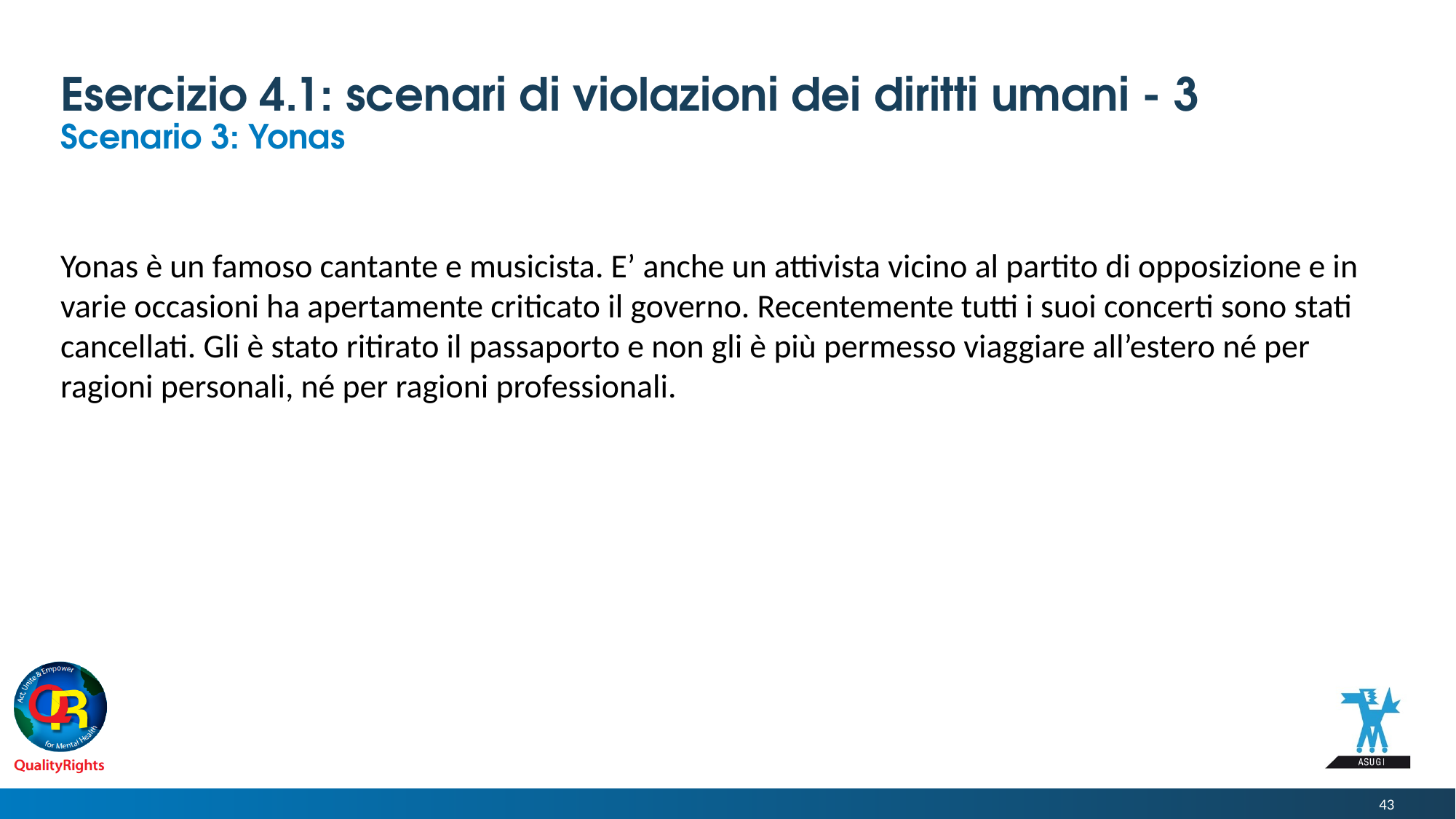

# Esercizio 4.1: scenari di violazioni dei diritti umani - 3
Scenario 3: Yonas

Yonas è un famoso cantante e musicista. E’ anche un attivista vicino al partito di opposizione e in varie occasioni ha apertamente criticato il governo. Recentemente tutti i suoi concerti sono stati cancellati. Gli è stato ritirato il passaporto e non gli è più permesso viaggiare all’estero né per ragioni personali, né per ragioni professionali.
43